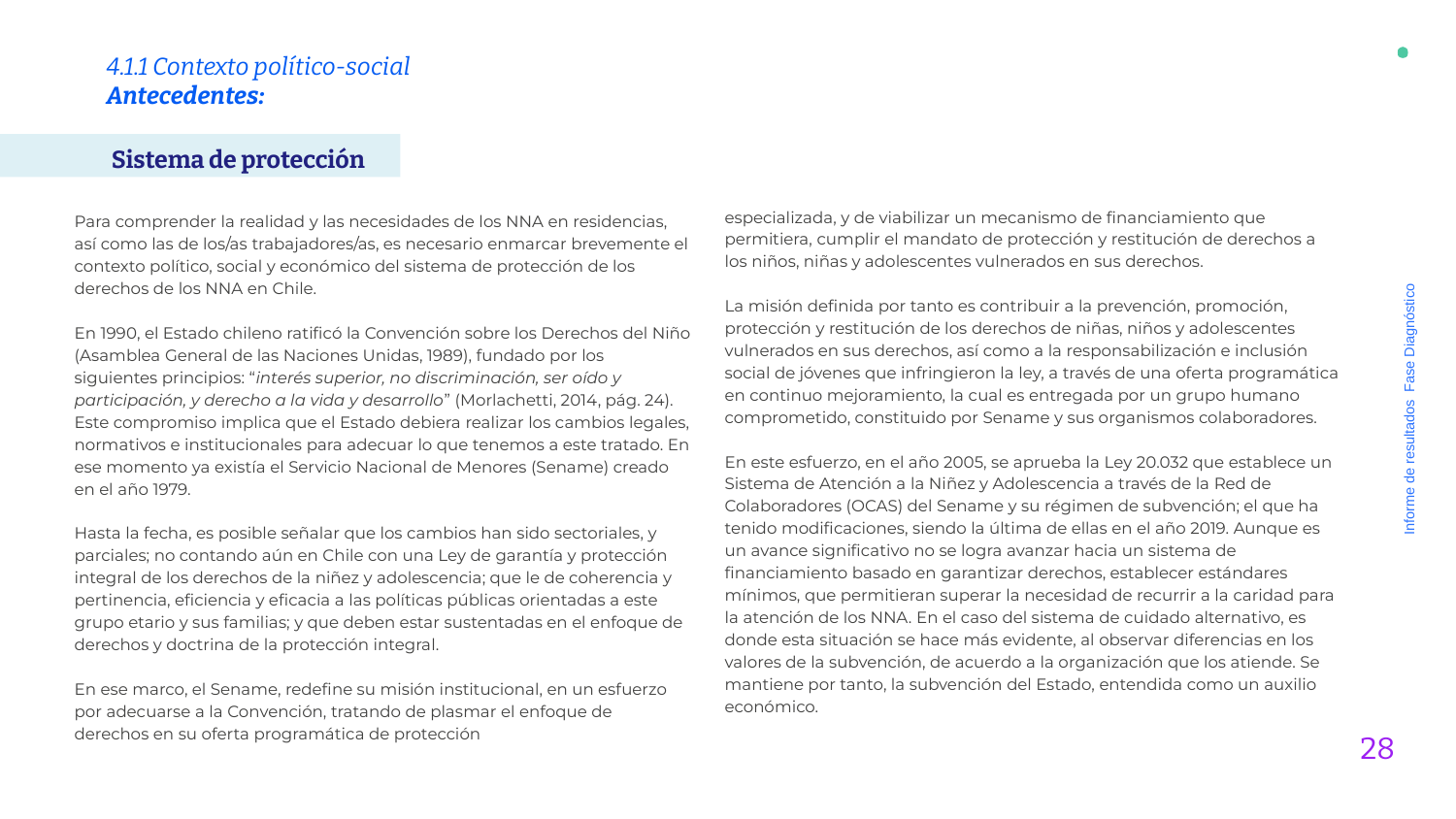

4.1.1 Contexto político-social
Antecedentes:

Sistema de protección

especializada, y de viabilizar un mecanismo de financiamiento que permitiera, cumplir el mandato de protección y restitución de derechos a los niños, niñas y adolescentes vulnerados en sus derechos.

La misión definida por tanto es contribuir a la prevención, promoción, protección y restitución de los derechos de niñas, niños y adolescentes vulnerados en sus derechos, así como a la responsabilización e inclusión social de jóvenes que infringieron la ley, a través de una oferta programática en continuo mejoramiento, la cual es entregada por un grupo humano comprometido, constituido por Sename y sus organismos colaboradores.

En este esfuerzo, en el año 2005, se aprueba la Ley 20.032 que establece un Sistema de Atención a la Niñez y Adolescencia a través de la Red de Colaboradores (OCAS) del Sename y su régimen de subvención; el que ha tenido modificaciones, siendo la última de ellas en el año 2019. Aunque es un avance significativo no se logra avanzar hacia un sistema de financiamiento basado en garantizar derechos, establecer estándares mínimos, que permitieran superar la necesidad de recurrir a la caridad para la atención de los NNA. En el caso del sistema de cuidado alternativo, es donde esta situación se hace más evidente, al observar diferencias en los valores de la subvención, de acuerdo a la organización que los atiende. Se mantiene por tanto, la subvención del Estado, entendida como un auxilio económico.

Para comprender la realidad y las necesidades de los NNA en residencias, así como las de los/as trabajadores/as, es necesario enmarcar brevemente el contexto político, social y económico del sistema de protección de los derechos de los NNA en Chile.

En 1990, el Estado chileno ratificó la Convención sobre los Derechos del Niño (Asamblea General de las Naciones Unidas, 1989), fundado por los siguientes principios: “interés superior, no discriminación, ser oído y participación, y derecho a la vida y desarrollo” (Morlachetti, 2014, pág. 24).  Este compromiso implica que el Estado debiera realizar los cambios legales, normativos e institucionales para adecuar lo que tenemos a este tratado. En ese momento ya existía el Servicio Nacional de Menores (Sename) creado en el año 1979.

Hasta la fecha, es posible señalar que los cambios han sido sectoriales, y parciales; no contando aún en Chile con una Ley de garantía y protección integral de los derechos de la niñez y adolescencia; que le de coherencia y pertinencia, eficiencia y eficacia a las políticas públicas orientadas a este grupo etario y sus familias; y que deben estar sustentadas en el enfoque de derechos y doctrina de la protección integral.

En ese marco, el Sename, redefine su misión institucional, en un esfuerzo por adecuarse a la Convención, tratando de plasmar el enfoque de derechos en su oferta programática de protección

Informe de resultados  Fase Diagnóstico
28